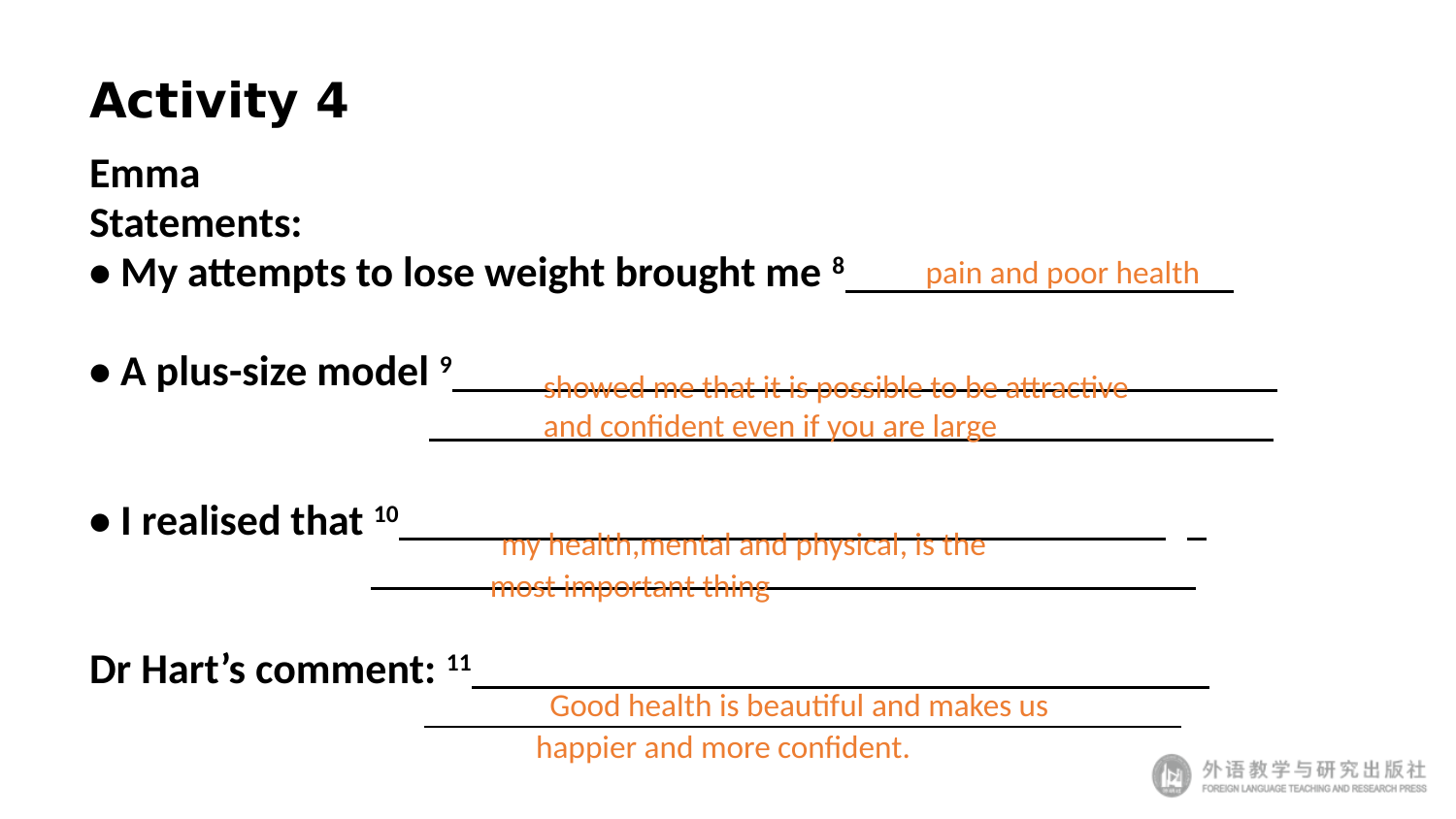

# Activity 4
Emma
Statements:
• My attempts to lose weight brought me 8                                        0

• A plus-size model 9                                                                                     0
                                                                                                                          9

• I realised that 10                                                                               0
                                                                                                                  9

Dr Hart’s comment: 11                                                                            0
                                                                                                                                                      9

pain and poor health
showed me that it is possible to be attractive and confident even if you are large
 my health,mental and physical, is the most important thing
 Good health is beautiful and makes us happier and more confident.